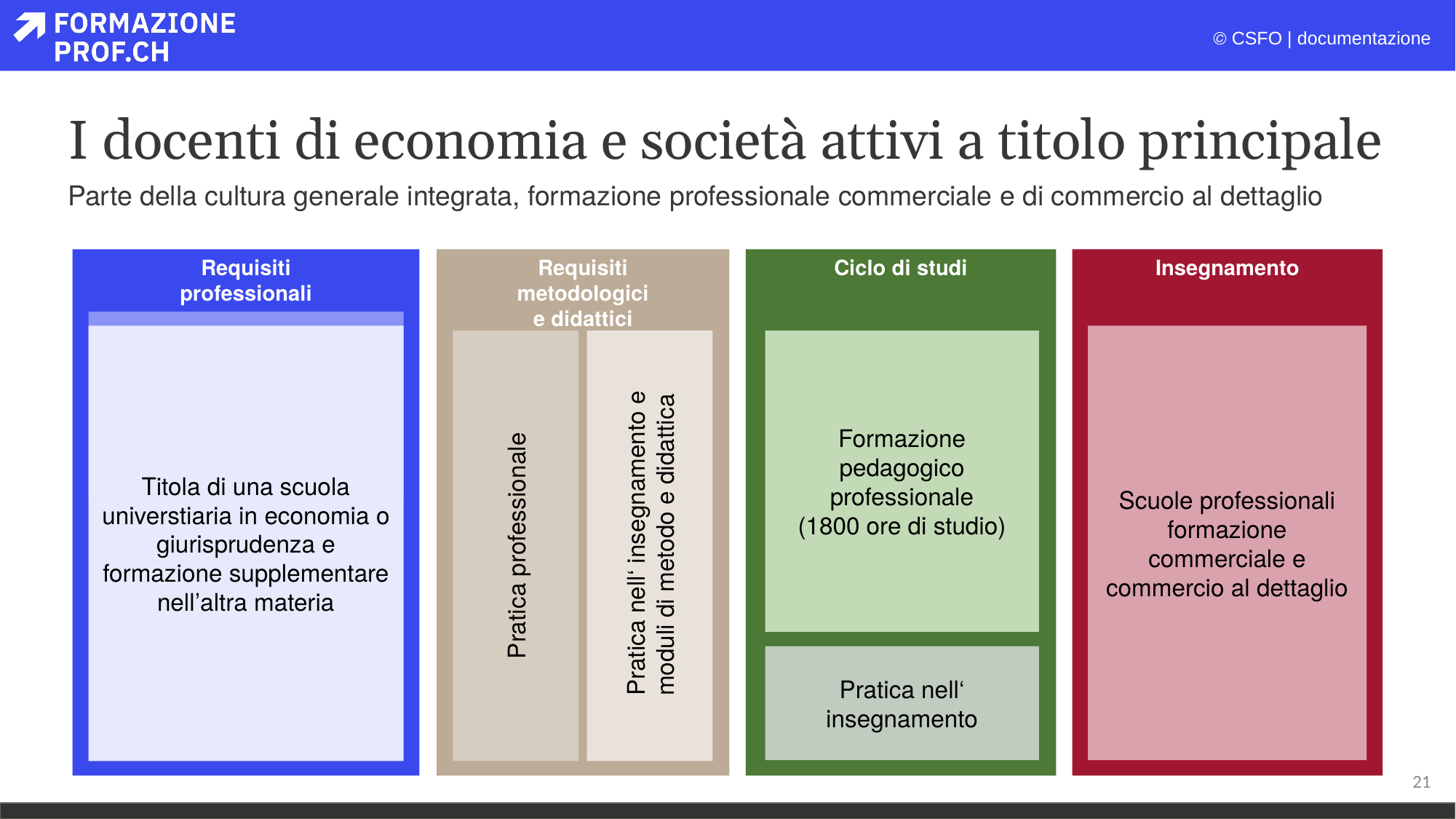

# I docenti di economia e società attivi a titolo principale
Parte della cultura generale integrata, formazione professionale commerciale e di commercio al dettaglio
Ciclo di studi

Insegnamento
Requisiti
metodologici
e didattici
Requisiti
professionali

Lehrbefähigung für die obligatorische Schule
Scuole professionali formazione commerciale e commercio al dettaglio
Titola di una scuola universtiaria in economia o giurisprudenza e formazione supplementare nell’altra materia
Formazione pedagogico professionale
(1800 ore di studio)
Pratica professionale
Pratica nell‘ insegnamento e moduli di metodo e didattica
Pratica nell‘ insegnamento
21